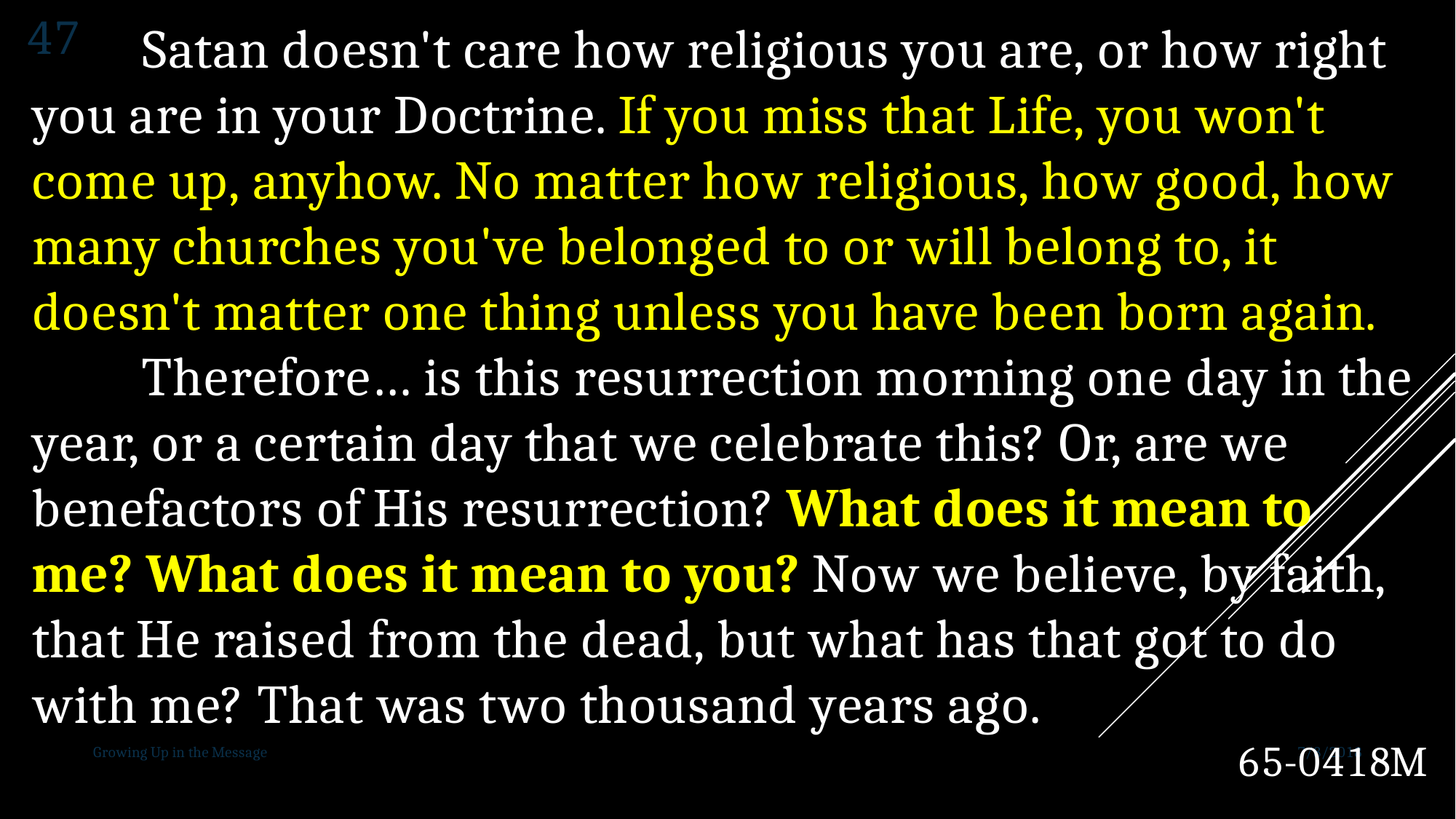

Satan doesn't care how religious you are, or how right you are in your Doctrine. If you miss that Life, you won't come up, anyhow. No matter how religious, how good, how many churches you've belonged to or will belong to, it doesn't matter one thing unless you have been born again.
	Therefore… is this resurrection morning one day in the year, or a certain day that we celebrate this? Or, are we benefactors of His resurrection? What does it mean to me? What does it mean to you? Now we believe, by faith, that He raised from the dead, but what has that got to do with me? That was two thousand years ago.
65-0418M
47
Growing Up in the Message
7/8/2018